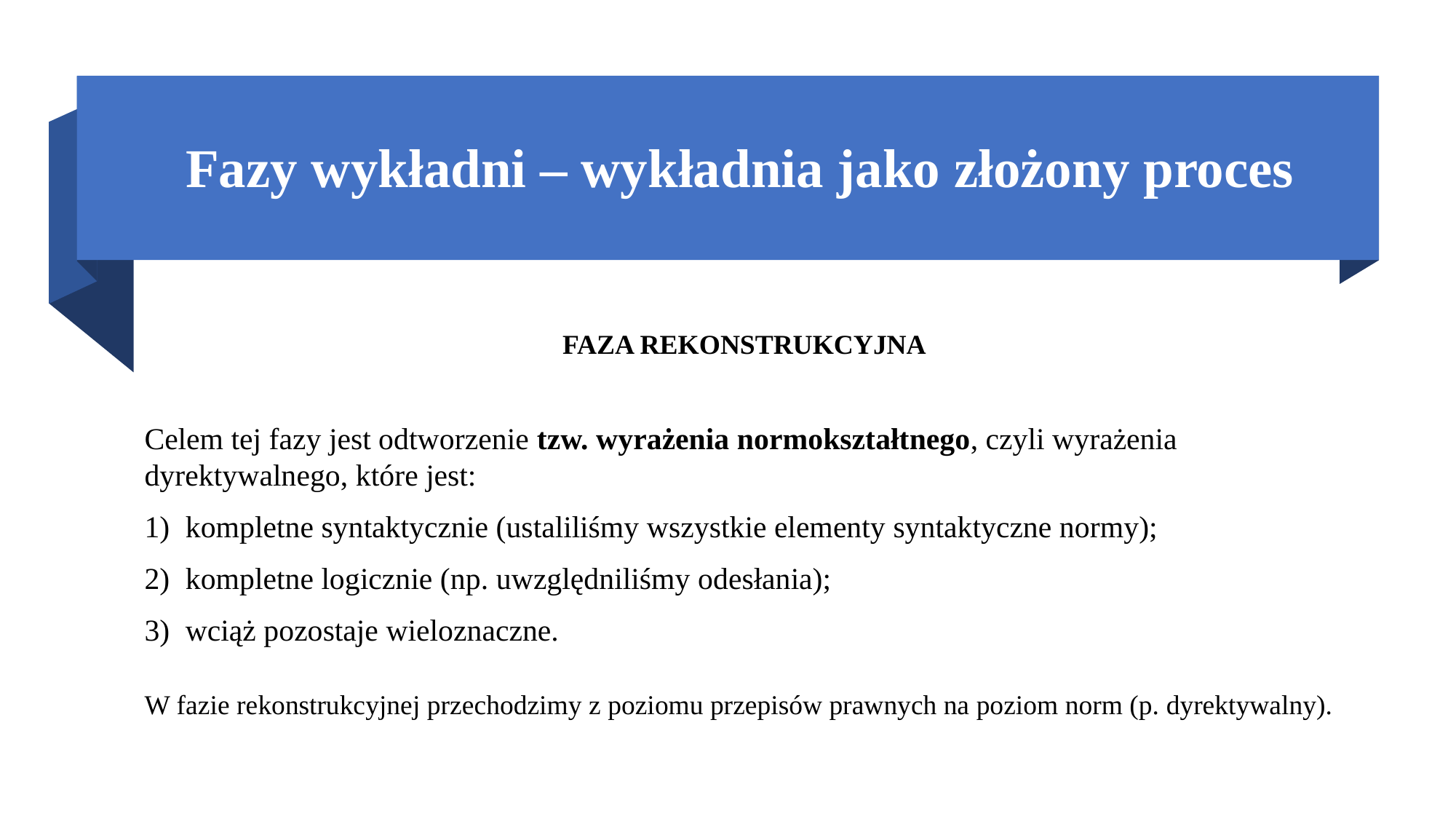

# Fazy wykładni – wykładnia jako złożony proces

FAZA REKONSTRUKCYJNA

Celem tej fazy jest odtworzenie tzw. wyrażenia normokształtnego, czyli wyrażenia dyrektywalnego, które jest:
kompletne syntaktycznie (ustaliliśmy wszystkie elementy syntaktyczne normy);
kompletne logicznie (np. uwzględniliśmy odesłania);
wciąż pozostaje wieloznaczne.

W fazie rekonstrukcyjnej przechodzimy z poziomu przepisów prawnych na poziom norm (p. dyrektywalny).